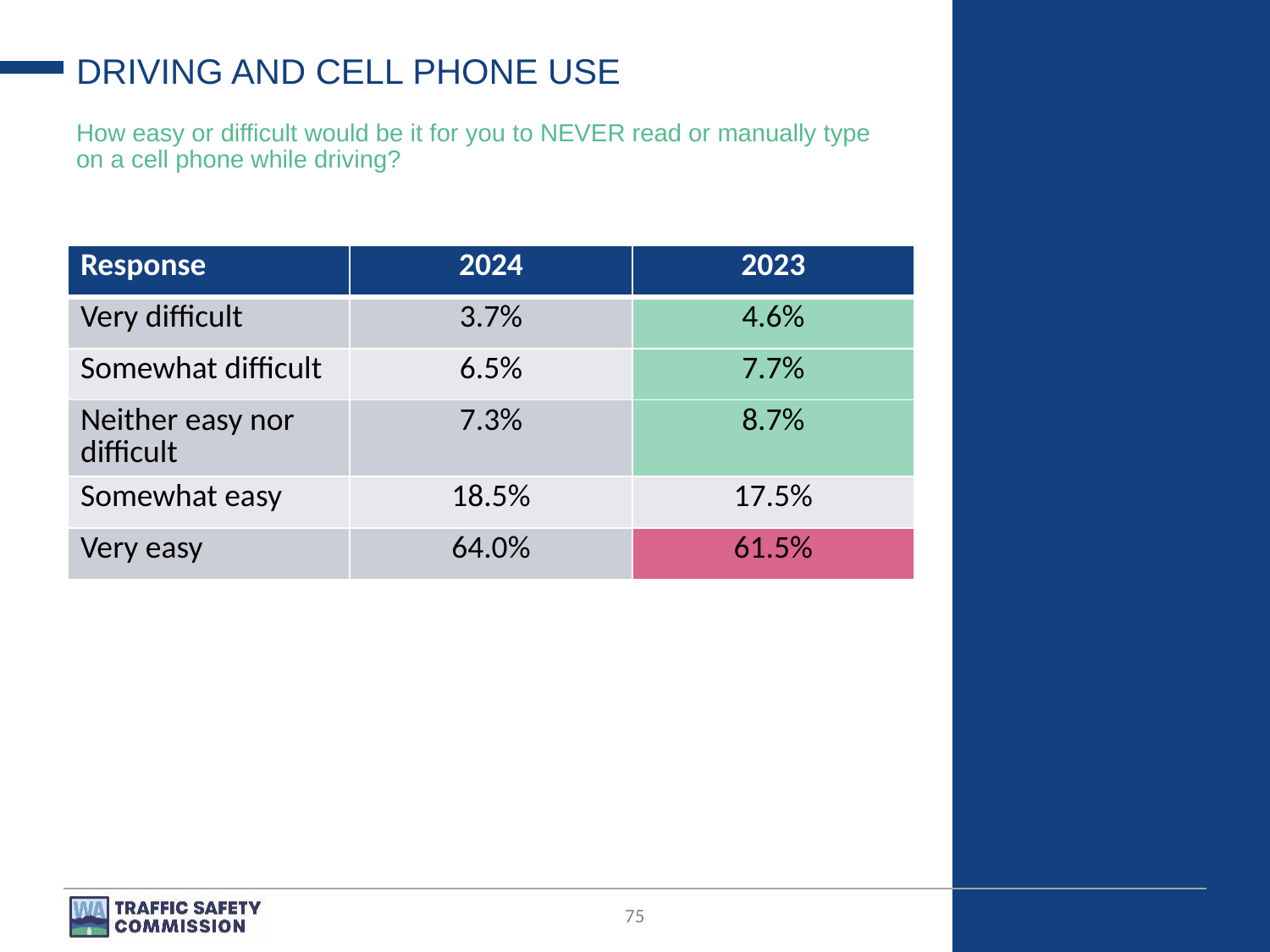

# DRIVING AND CELL PHONE USE
How easy or difficult would be it for you to NEVER read or manually type on a cell phone while driving?
| Response | 2024 | 2023 |
| --- | --- | --- |
| Very difficult | 3.7% | 4.6% |
| Somewhat difficult | 6.5% | 7.7% |
| Neither easy nor difficult | 7.3% | 8.7% |
| Somewhat easy | 18.5% | 17.5% |
| Very easy | 64.0% | 61.5% |